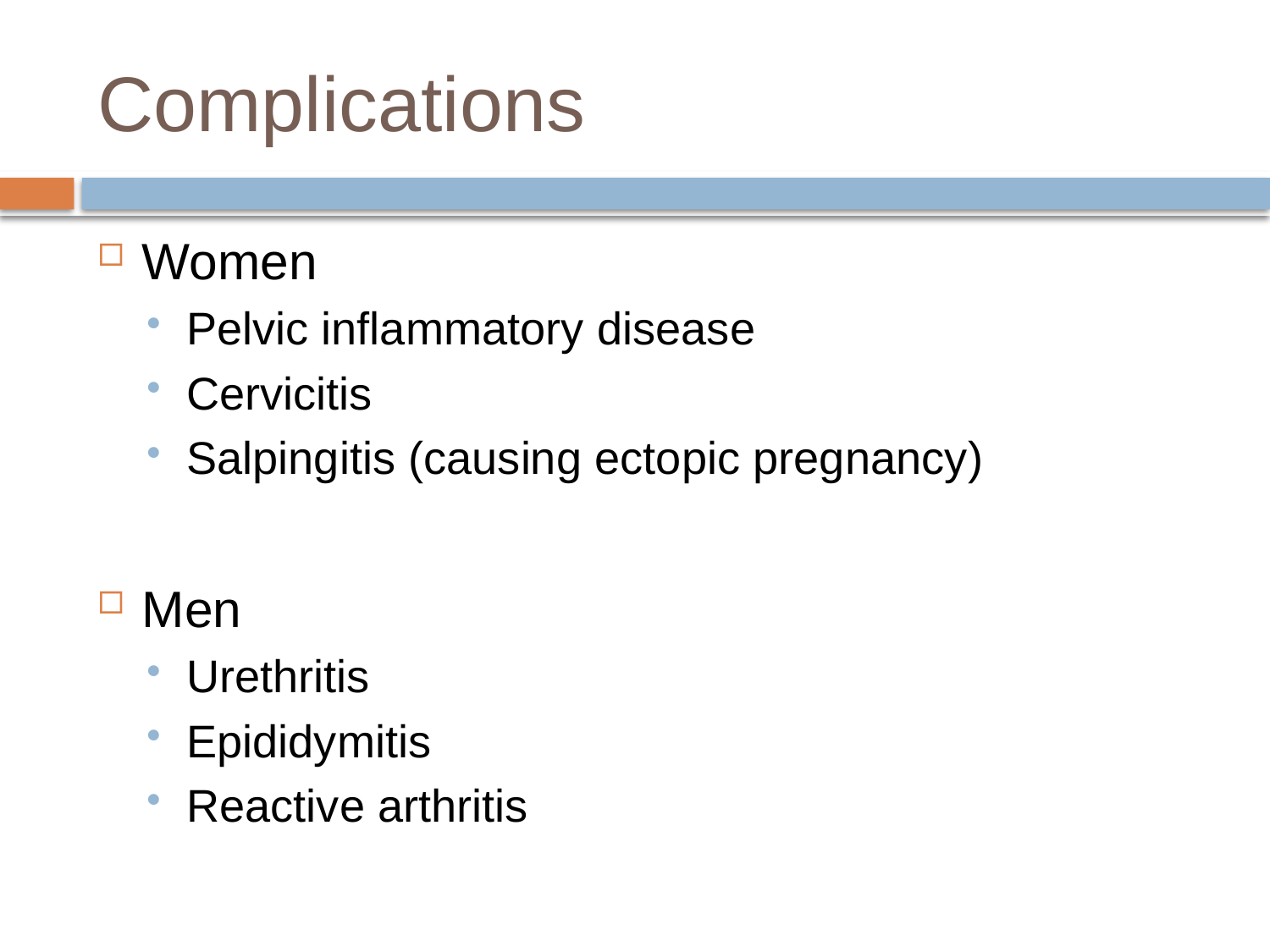

# Complications
Women
Pelvic inflammatory disease
Cervicitis
Salpingitis (causing ectopic pregnancy)

Men
Urethritis
Epididymitis
Reactive arthritis